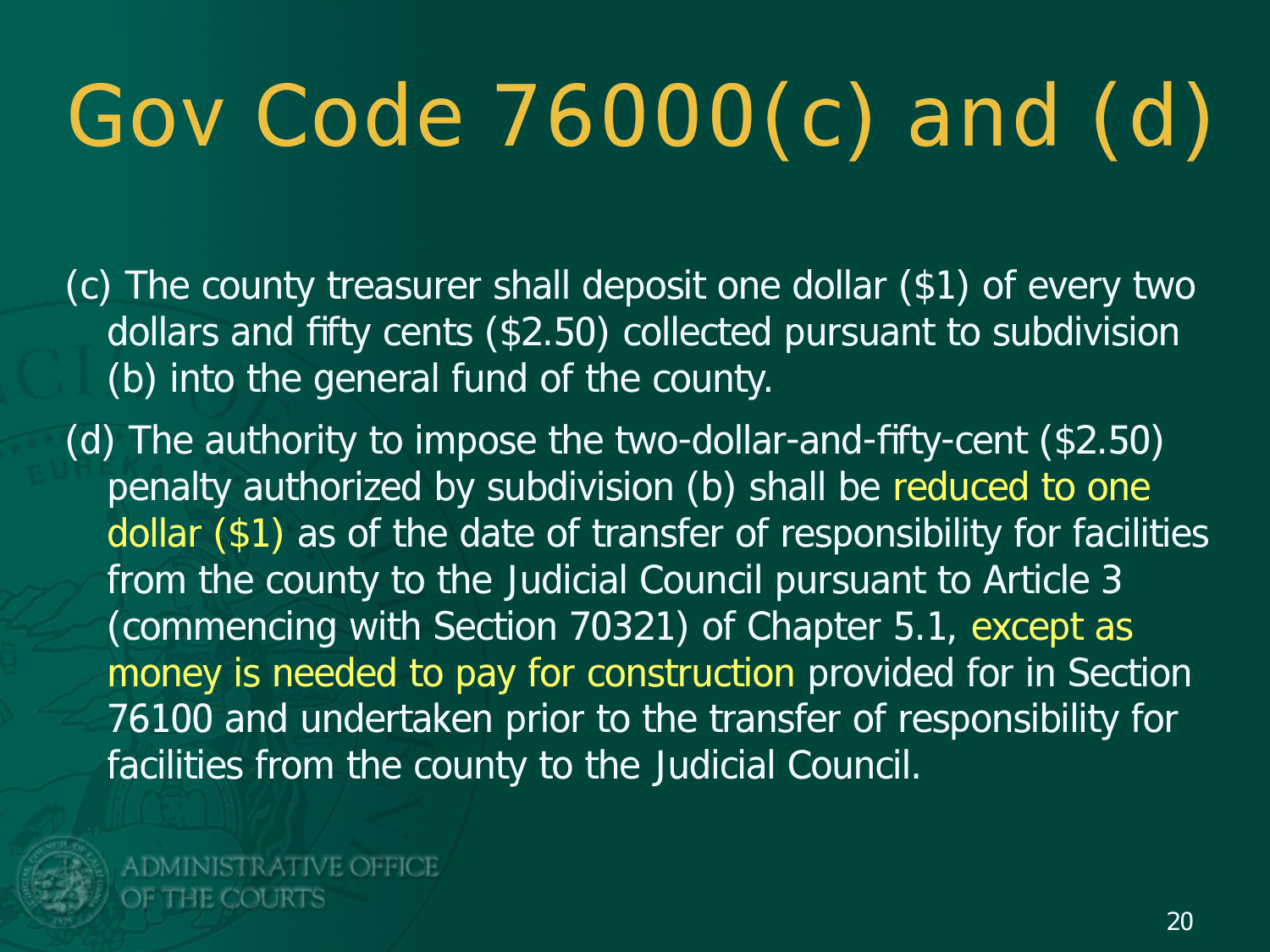

# Gov Code 76000(c) and (d)
(c) The county treasurer shall deposit one dollar ($1) of every two dollars and fifty cents ($2.50) collected pursuant to subdivision (b) into the general fund of the county.
(d) The authority to impose the two-dollar-and-fifty-cent ($2.50) penalty authorized by subdivision (b) shall be reduced to one dollar ($1) as of the date of transfer of responsibility for facilities from the county to the Judicial Council pursuant to Article 3 (commencing with Section 70321) of Chapter 5.1, except as money is needed to pay for construction provided for in Section 76100 and undertaken prior to the transfer of responsibility for facilities from the county to the Judicial Council.
20